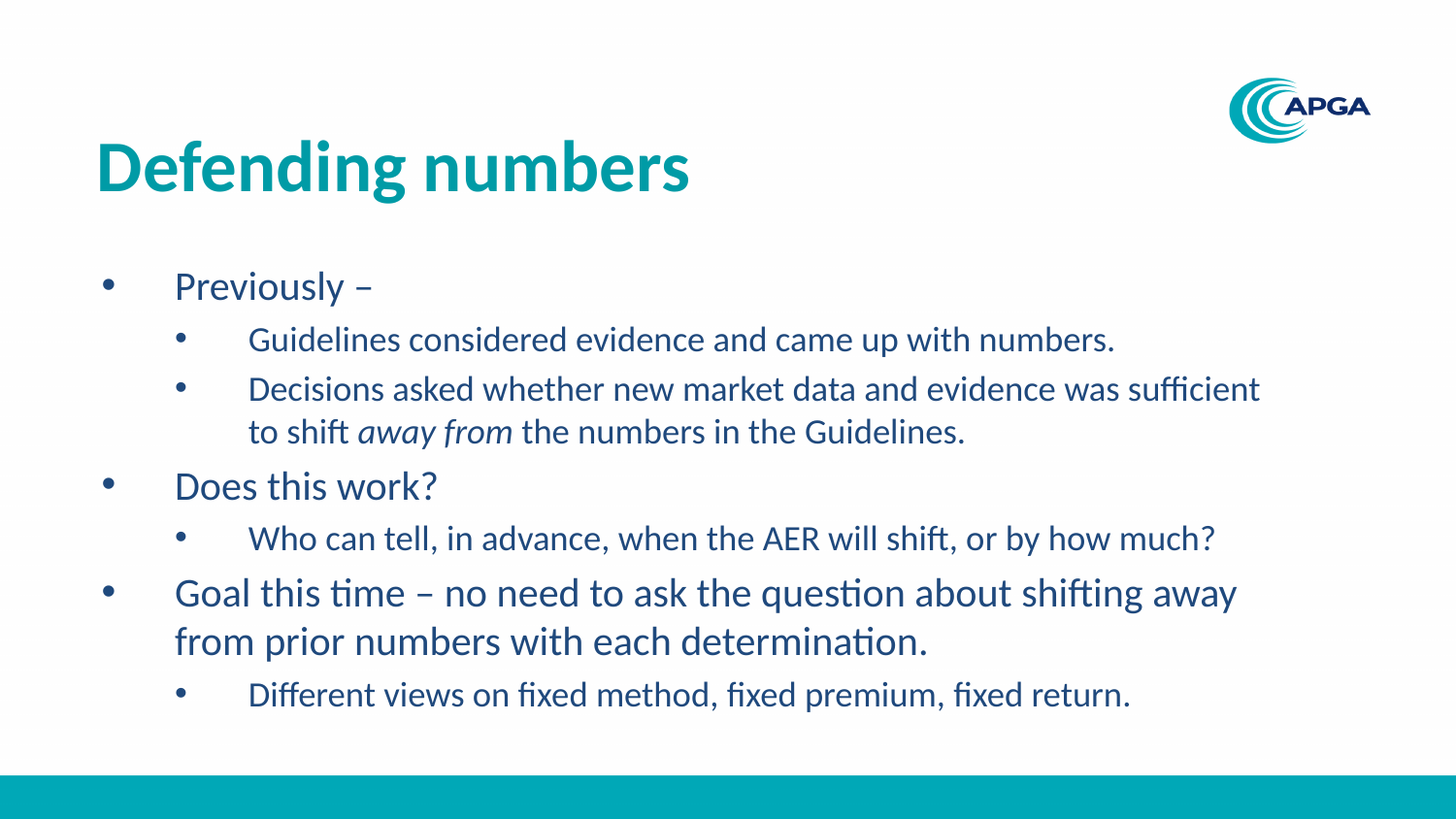

# Defending numbers
Previously –
Guidelines considered evidence and came up with numbers.
Decisions asked whether new market data and evidence was sufficient to shift away from the numbers in the Guidelines.
Does this work?
Who can tell, in advance, when the AER will shift, or by how much?
Goal this time – no need to ask the question about shifting away from prior numbers with each determination.
Different views on fixed method, fixed premium, fixed return.